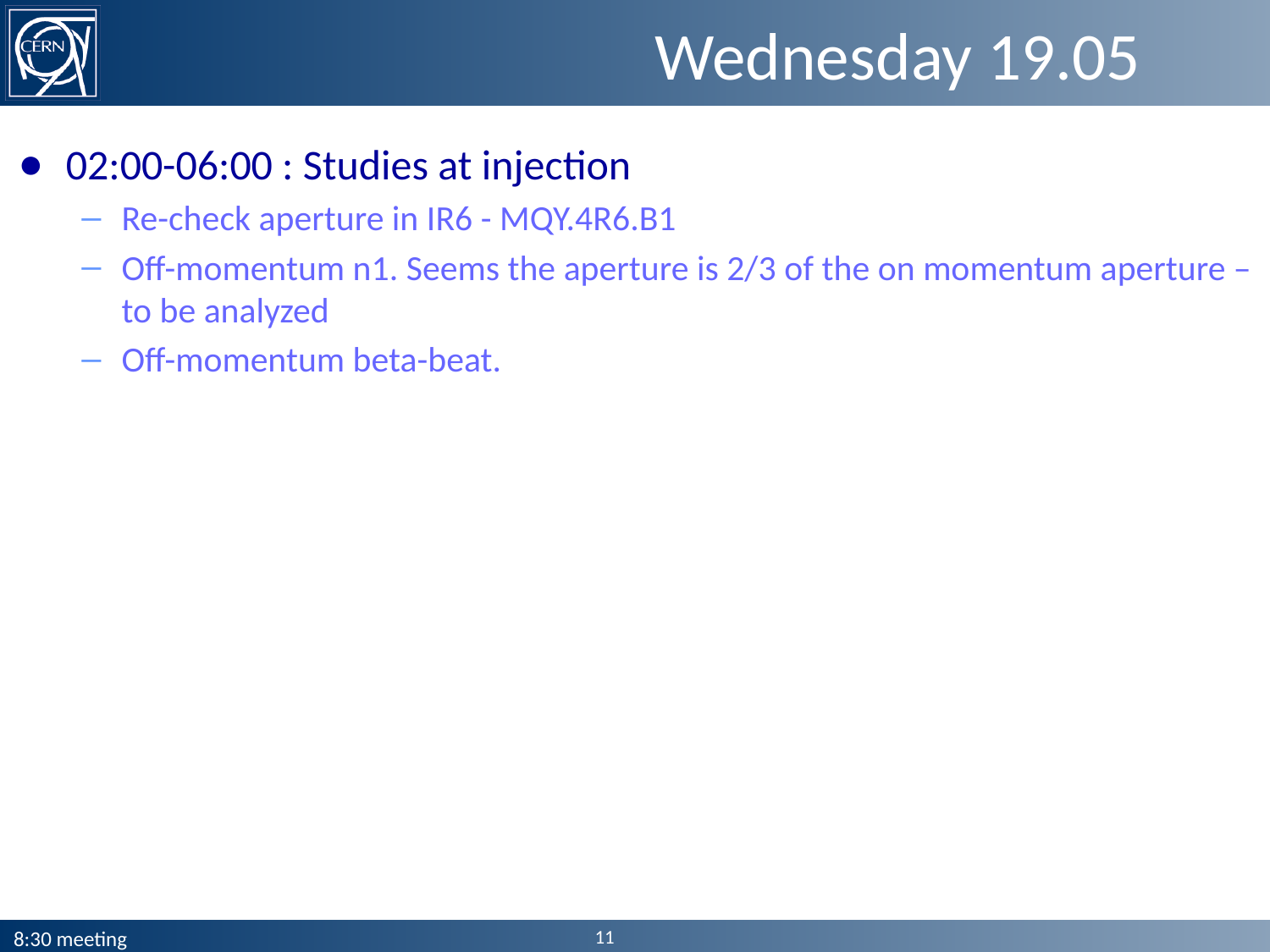

# Wednesday 19.05
02:00-06:00 : Studies at injection
Re-check aperture in IR6 - MQY.4R6.B1
Off-momentum n1. Seems the aperture is 2/3 of the on momentum aperture – to be analyzed
Off-momentum beta-beat.

11
8:30 meeting